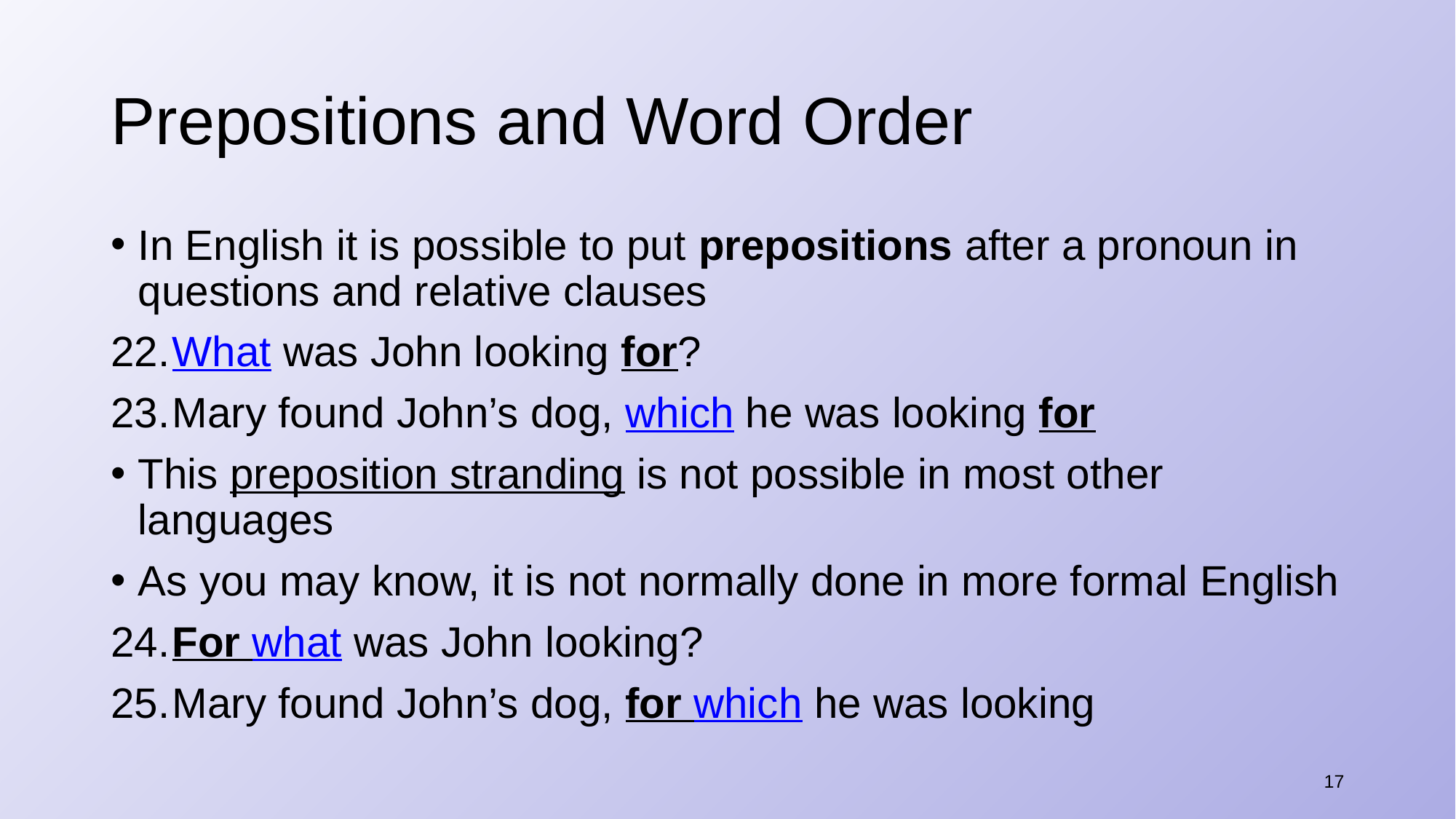

# Prepositions and Word Order
In English it is possible to put prepositions after a pronoun in questions and relative clauses
​What was John looking for?
Mary found John’s dog, which he was looking for
This preposition stranding is not possible in most other languages
As you may know, it is not normally done in more formal English
​For what was John looking?
Mary found John’s dog, for which he was looking
17